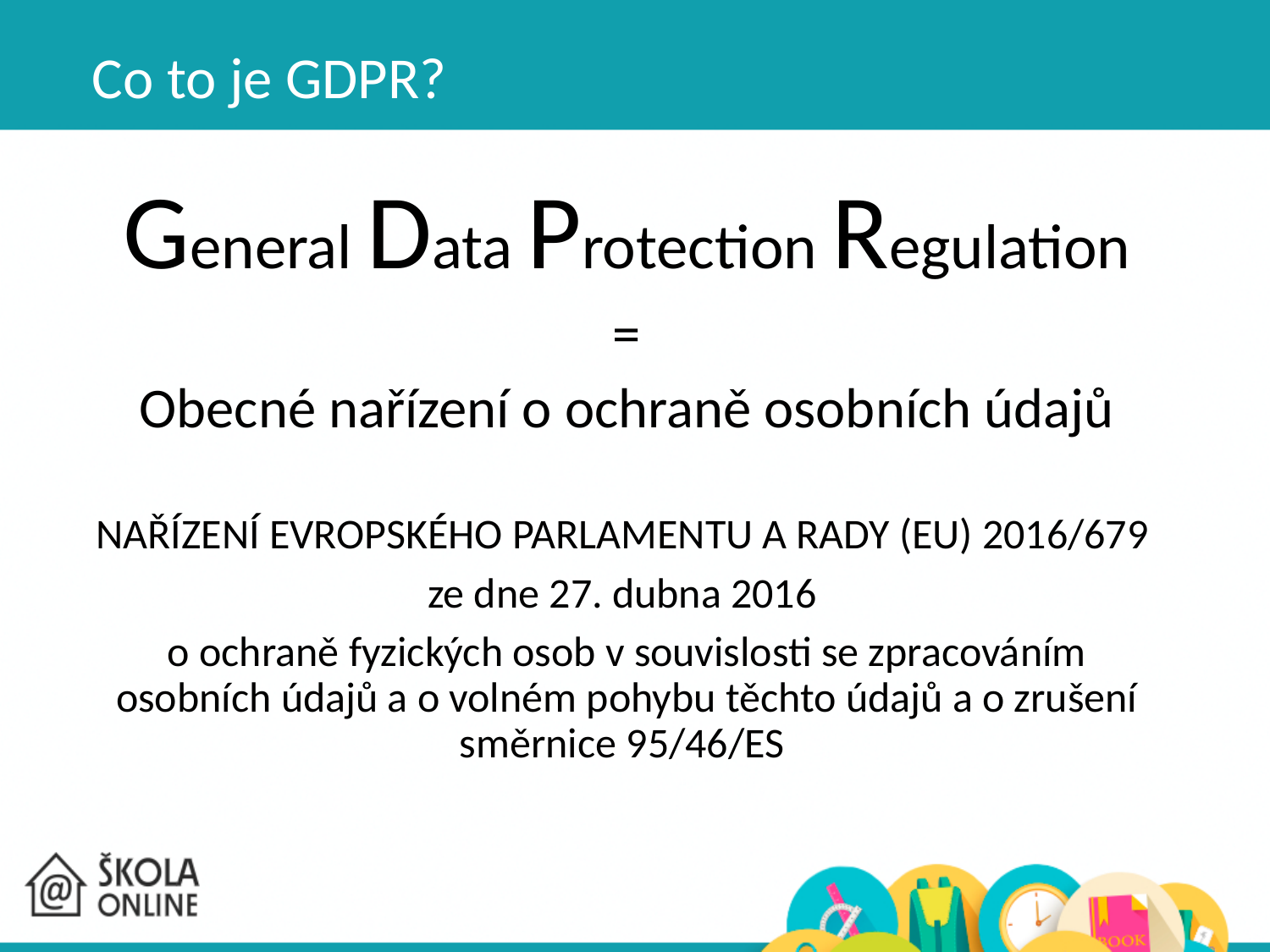

# Co to je GDPR?
General Data Protection Regulation
=
Obecné nařízení o ochraně osobních údajů

NAŘÍZENÍ EVROPSKÉHO PARLAMENTU A RADY (EU) 2016/679
ze dne 27. dubna 2016
o ochraně fyzických osob v souvislosti se zpracováním osobních údajů a o volném pohybu těchto údajů a o zrušení směrnice 95/46/ES